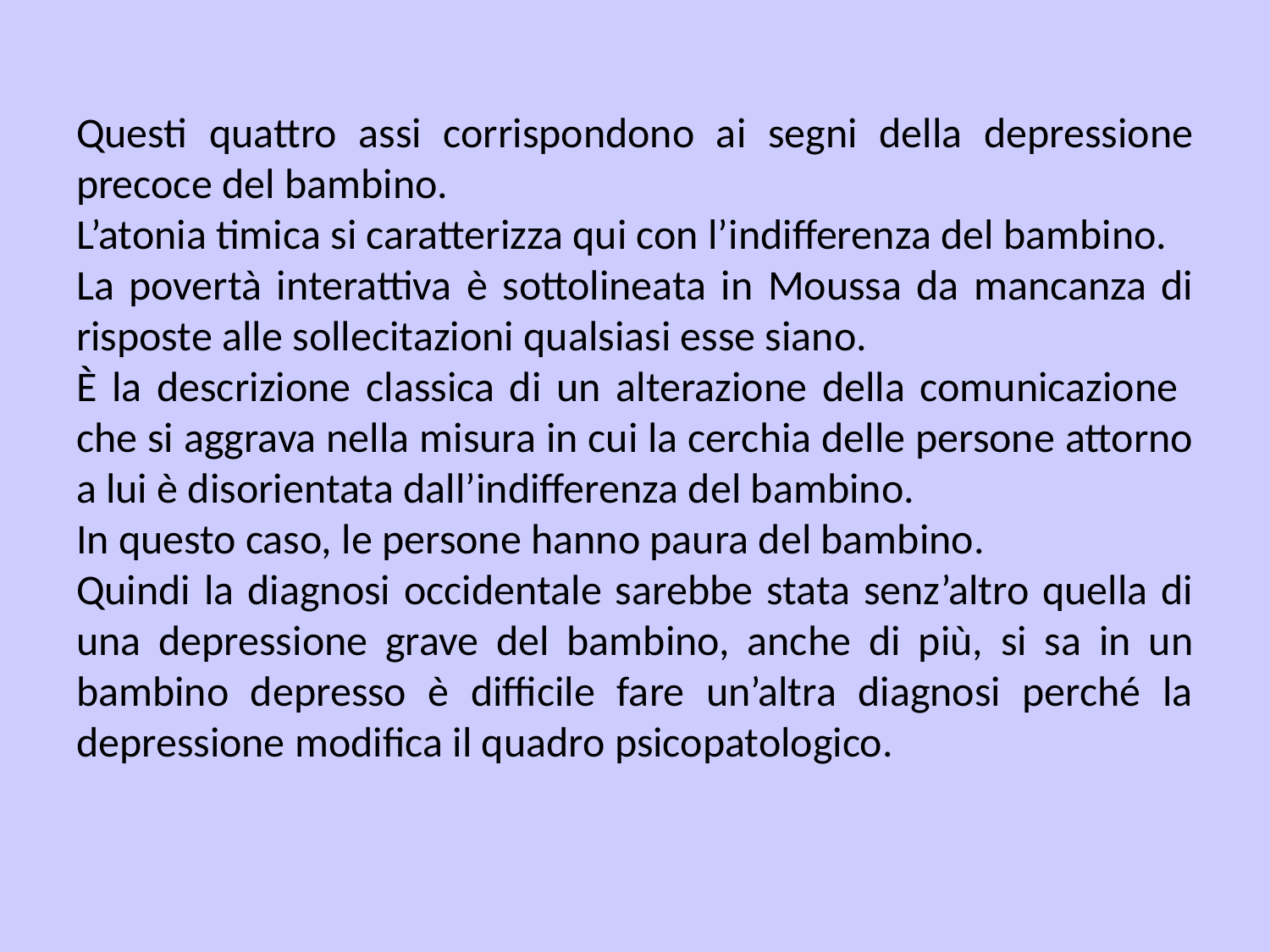

Questi quattro assi corrispondono ai segni della depressione precoce del bambino.
L’atonia timica si caratterizza qui con l’indifferenza del bambino.
La povertà interattiva è sottolineata in Moussa da mancanza di risposte alle sollecitazioni qualsiasi esse siano.
È la descrizione classica di un alterazione della comunicazione  che si aggrava nella misura in cui la cerchia delle persone attorno a lui è disorientata dall’indifferenza del bambino.
In questo caso, le persone hanno paura del bambino.
Quindi la diagnosi occidentale sarebbe stata senz’altro quella di una depressione grave del bambino, anche di più, si sa in un bambino depresso è difficile fare un’altra diagnosi perché la depressione modifica il quadro psicopatologico.